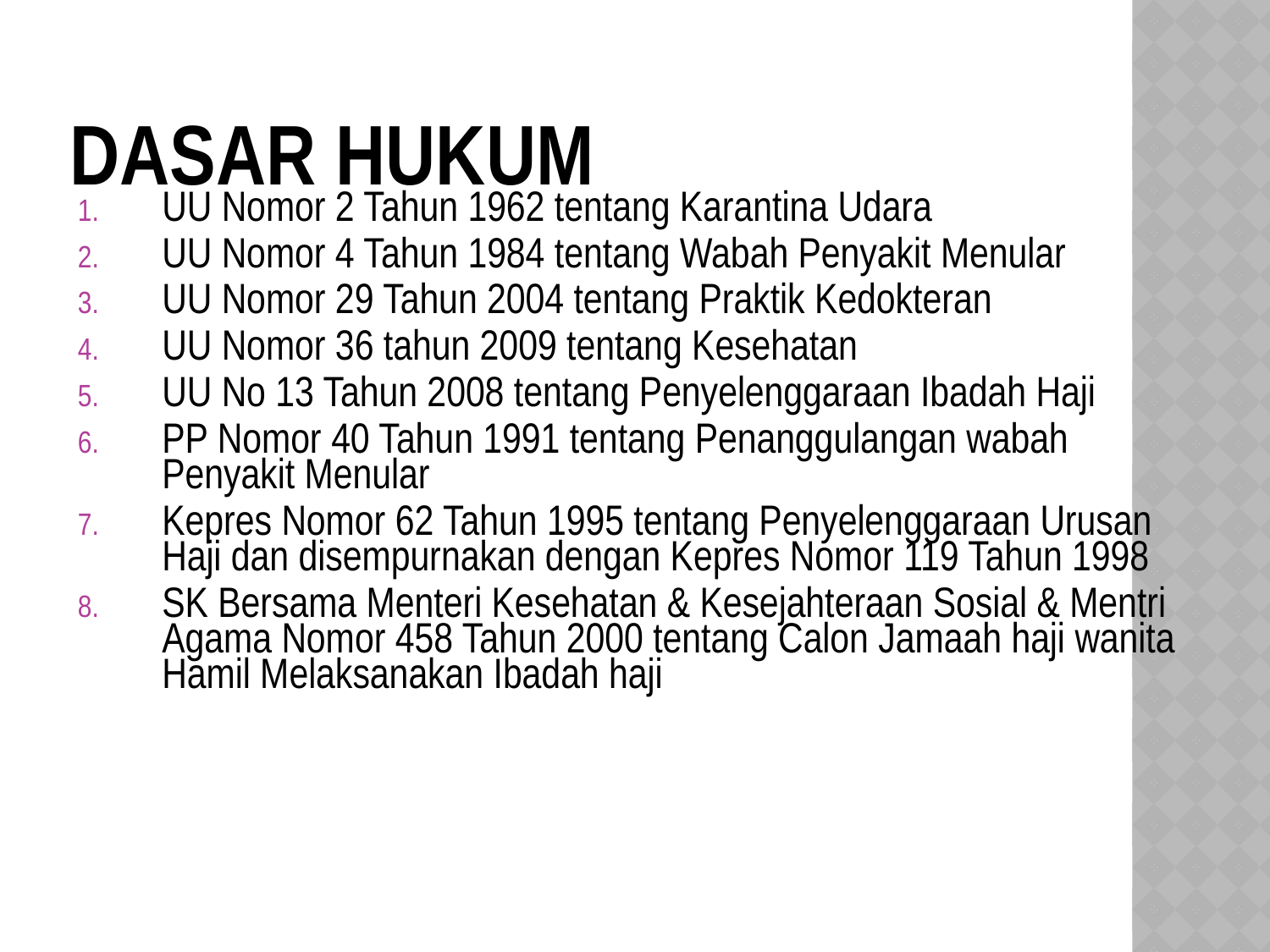

# Dasar Hukum
UU Nomor 2 Tahun 1962 tentang Karantina Udara
UU Nomor 4 Tahun 1984 tentang Wabah Penyakit Menular
UU Nomor 29 Tahun 2004 tentang Praktik Kedokteran
UU Nomor 36 tahun 2009 tentang Kesehatan
UU No 13 Tahun 2008 tentang Penyelenggaraan Ibadah Haji
PP Nomor 40 Tahun 1991 tentang Penanggulangan wabah Penyakit Menular
Kepres Nomor 62 Tahun 1995 tentang Penyelenggaraan Urusan Haji dan disempurnakan dengan Kepres Nomor 119 Tahun 1998
SK Bersama Menteri Kesehatan & Kesejahteraan Sosial & Mentri Agama Nomor 458 Tahun 2000 tentang Calon Jamaah haji wanita Hamil Melaksanakan Ibadah haji